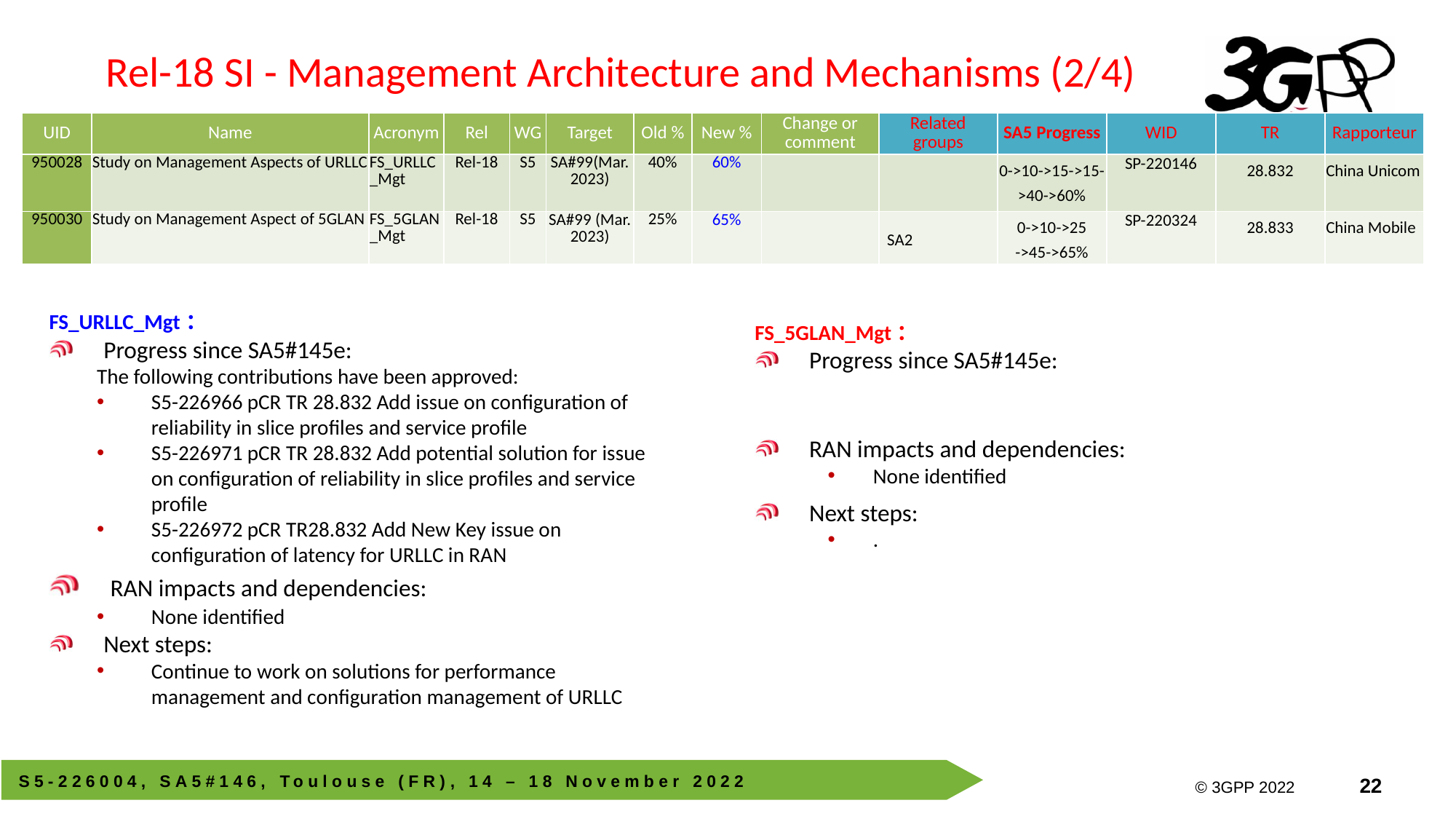

# Rel-18 SI - Management Architecture and Mechanisms (2/4)
| UID | Name | Acronym | Rel | WG | Target | Old % | New % | Change or comment | Related groups | SA5 Progress | WID | TR | Rapporteur |
| --- | --- | --- | --- | --- | --- | --- | --- | --- | --- | --- | --- | --- | --- |
| 950028 | Study on Management Aspects of URLLC | FS\_URLLC\_Mgt | Rel-18 | S5 | SA#99(Mar. 2023) | 40% | 60% |  |  | 0->10->15->15->40->60% | SP-220146 | 28.832 | China Unicom |
| 950030 | Study on Management Aspect of 5GLAN | FS\_5GLAN\_Mgt | Rel-18 | S5 | SA#99 (Mar. 2023) | 25% | 65% |  | SA2 | 0->10->25 ->45->65% | SP-220324 | 28.833 | China Mobile |
FS_URLLC_Mgt：
Progress since SA5#145e:
The following contributions have been approved:
S5-226966 pCR TR 28.832 Add issue on configuration of reliability in slice profiles and service profile
S5-226971 pCR TR 28.832 Add potential solution for issue on configuration of reliability in slice profiles and service profile
S5-226972 pCR TR28.832 Add New Key issue on configuration of latency for URLLC in RAN
 RAN impacts and dependencies:
None identified
Next steps:
Continue to work on solutions for performance management and configuration management of URLLC
FS_5GLAN_Mgt：
Progress since SA5#145e:

RAN impacts and dependencies:
None identified
Next steps:
.